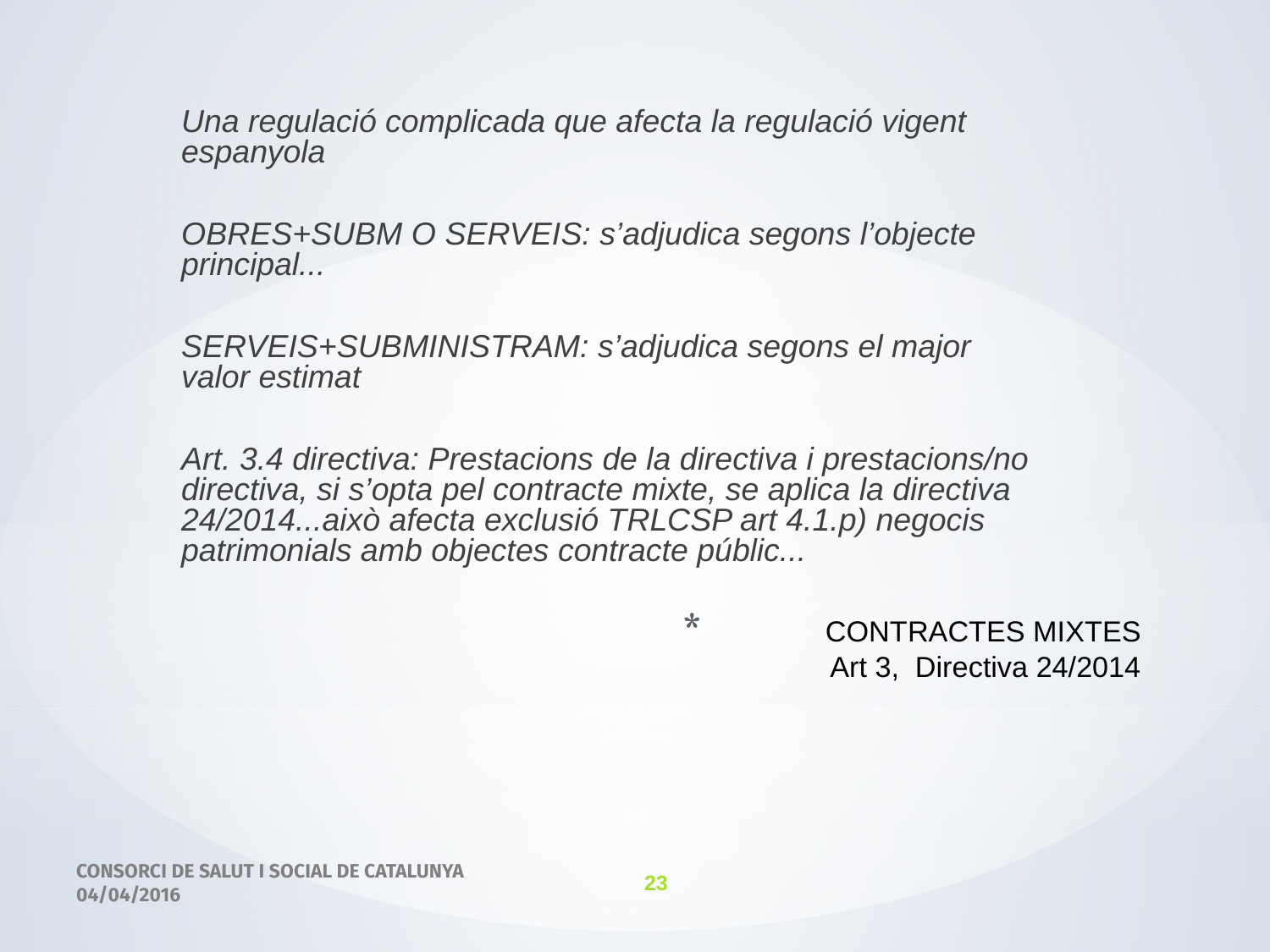

Una regulació complicada que afecta la regulació vigent espanyola

OBRES+SUBM O SERVEIS: s’adjudica segons l’objecte principal...

SERVEIS+SUBMINISTRAM: s’adjudica segons el major valor estimat

Art. 3.4 directiva: Prestacions de la directiva i prestacions/no directiva, si s’opta pel contracte mixte, se aplica la directiva 24/2014...això afecta exclusió TRLCSP art 4.1.p) negocis patrimonials amb objectes contracte públic...
# CONTRACTES MIXTES Art 3,  Directiva 24/2014
CONSORCI DE SALUT I SOCIAL DE CATALUNYA  04/04/2016
23